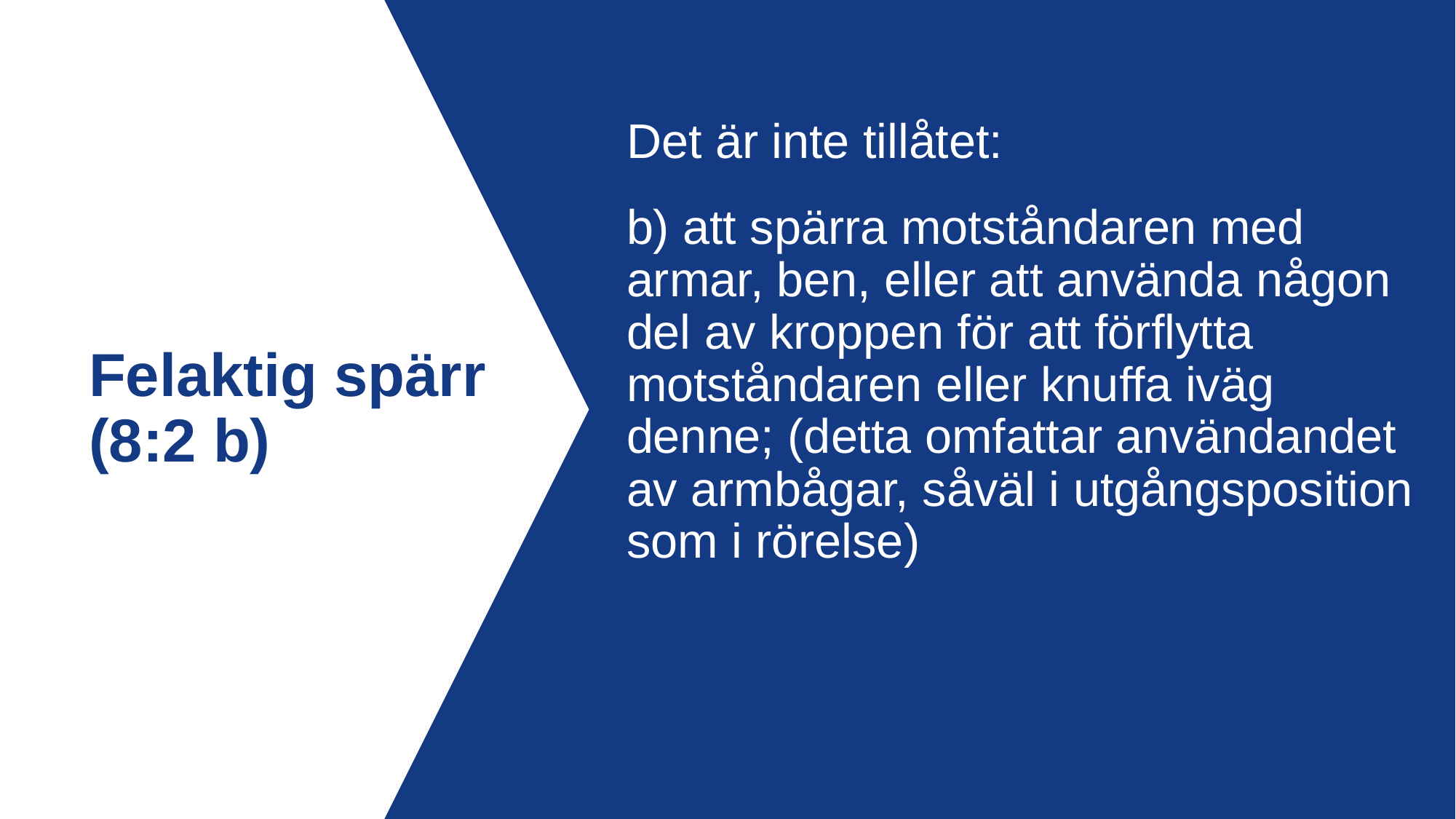

Det är inte tillåtet:
b) att spärra motståndaren med armar, ben, eller att använda någon del av kroppen för att förflytta motståndaren eller knuffa iväg denne; (detta omfattar användandet av armbågar, såväl i utgångsposition som i rörelse)
Felaktig spärr
(8:2 b)